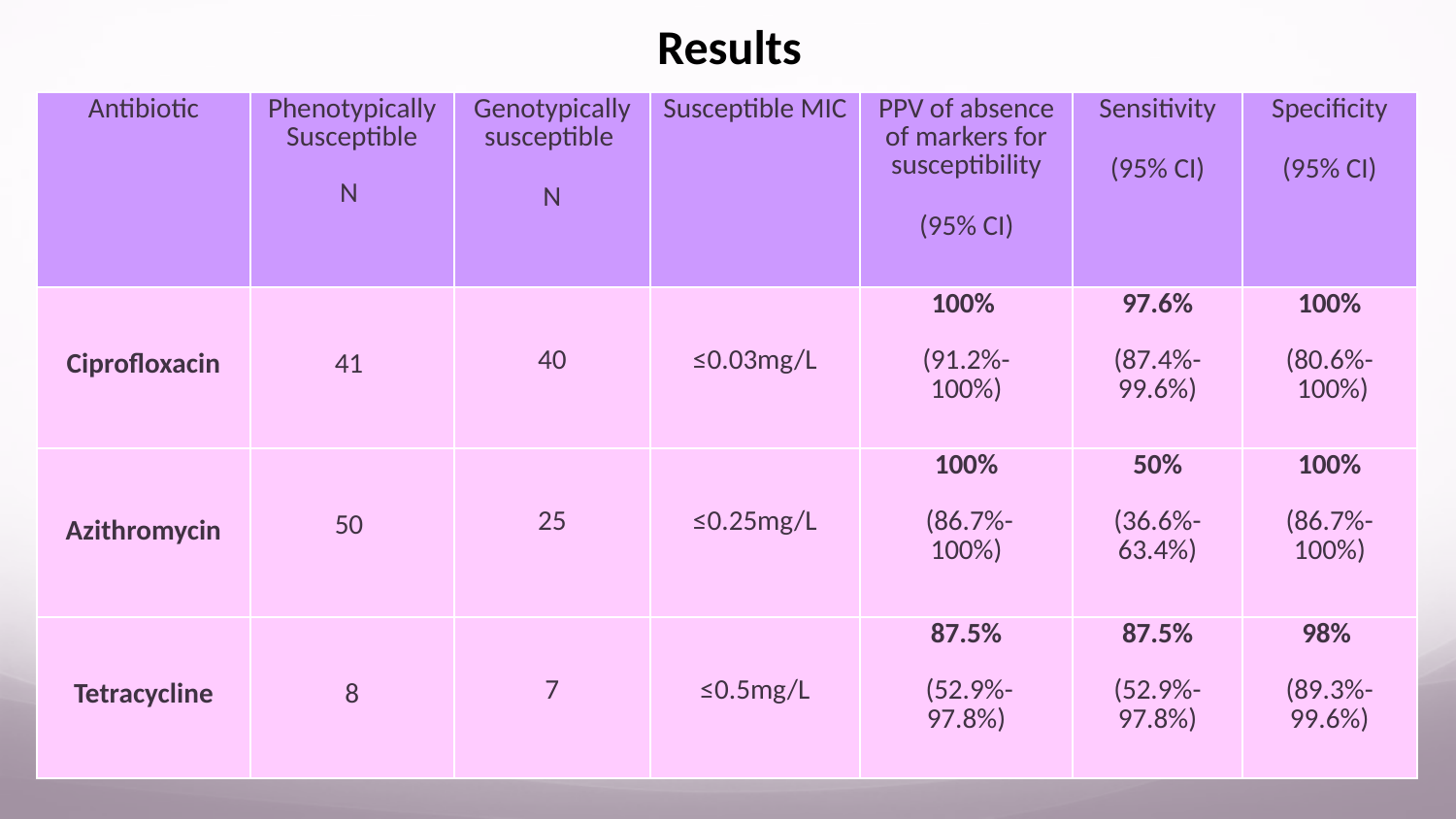

# Results
| Antibiotic | Phenotypically Susceptible N | Genotypically susceptible N | Susceptible MIC | PPV of absence of markers for susceptibility (95% CI) | Sensitivity (95% CI) | Specificity (95% CI) |
| --- | --- | --- | --- | --- | --- | --- |
| Ciprofloxacin | 41 | 40 | ≤0.03mg/L | 100% (91.2%- 100%) | 97.6% (87.4%- 99.6%) | 100% (80.6%- 100%) |
| Azithromycin | 50 | 25 | ≤0.25mg/L | 100% (86.7%- 100%) | 50% (36.6%- 63.4%) | 100% (86.7%- 100%) |
| Tetracycline | 8 | 7 | ≤0.5mg/L | 87.5% (52.9%- 97.8%) | 87.5% (52.9%- 97.8%) | 98% (89.3%- 99.6%) |